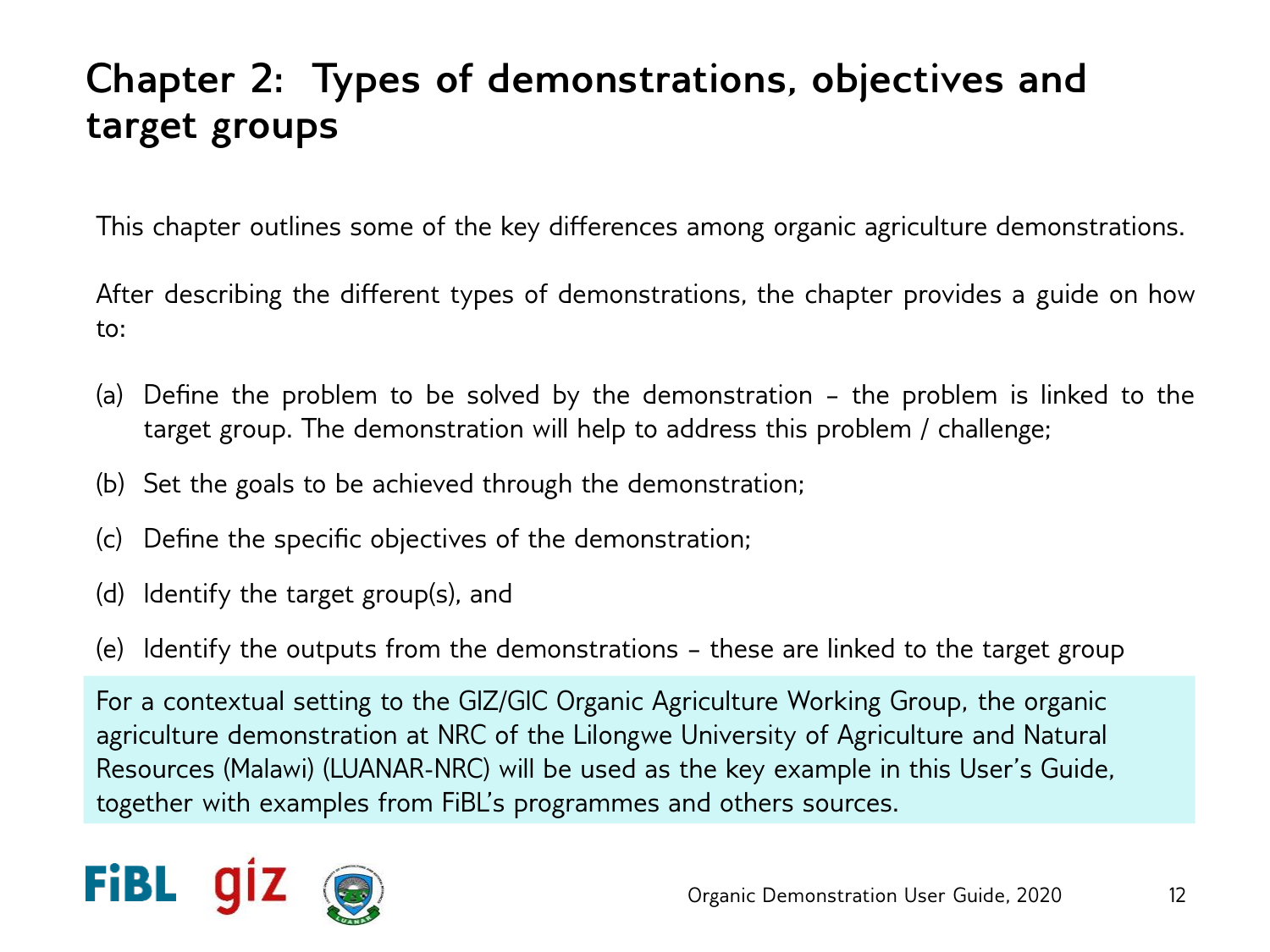

# Chapter 2:  Types of demonstrations, objectives and target groups
This chapter outlines some of the key differences among organic agriculture demonstrations.

After describing the different types of demonstrations, the chapter provides a guide on how to:

Define the problem to be solved by the demonstration – the problem is linked to the target group. The demonstration will help to address this problem / challenge;
Set the goals to be achieved through the demonstration;
Define the specific objectives of the demonstration;
Identify the target group(s), and
Identify the outputs from the demonstrations – these are linked to the target group
For a contextual setting to the GIZ/GIC Organic Agriculture Working Group, the organic agriculture demonstration at NRC of the Lilongwe University of Agriculture and Natural Resources (Malawi) (LUANAR-NRC) will be used as the key example in this User’s Guide, together with examples from FiBL’s programmes and others sources.
Organic Demonstration User Guide, 2020
12